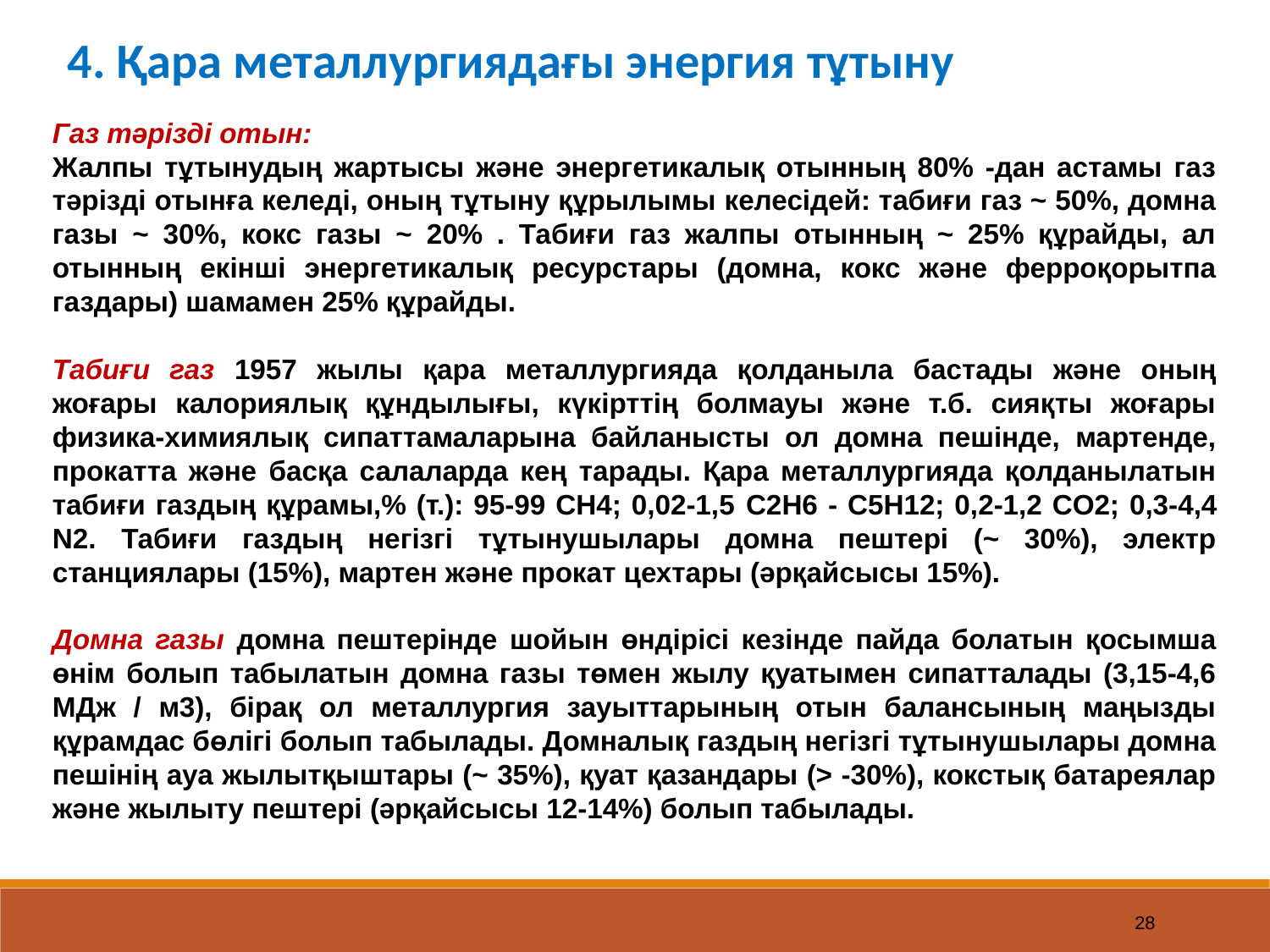

4. Қара металлургиядағы энергия тұтыну
Газ тәрізді отын:
Жалпы тұтынудың жартысы және энергетикалық отынның 80% -дан астамы газ тәрізді отынға келеді, оның тұтыну құрылымы келесідей: табиғи газ ~ 50%, домна газы ~ 30%, кокс газы ~ 20% . Табиғи газ жалпы отынның ~ 25% құрайды, ал отынның екінші энергетикалық ресурстары (домна, кокс және ферроқорытпа газдары) шамамен 25% құрайды.

Табиғи газ 1957 жылы қара металлургияда қолданыла бастады және оның жоғары калориялық құндылығы, күкірттің болмауы және т.б. сияқты жоғары физика-химиялық сипаттамаларына байланысты ол домна пешінде, мартенде, прокатта және басқа салаларда кең тарады. Қара металлургияда қолданылатын табиғи газдың құрамы,% (т.): 95-99 СН4; 0,02-1,5 C2H6 - C5H12; 0,2-1,2 CO2; 0,3-4,4 N2. Табиғи газдың негізгі тұтынушылары домна пештері (~ 30%), электр станциялары (15%), мартен және прокат цехтары (әрқайсысы 15%).

Домна газы домна пештерінде шойын өндірісі кезінде пайда болатын қосымша өнім болып табылатын домна газы төмен жылу қуатымен сипатталады (3,15-4,6 МДж / м3), бірақ ол металлургия зауыттарының отын балансының маңызды құрамдас бөлігі болып табылады. Домналық газдың негізгі тұтынушылары домна пешінің ауа жылытқыштары (~ 35%), қуат қазандары (> -30%), кокстық батареялар және жылыту пештері (әрқайсысы 12-14%) болып табылады.
28